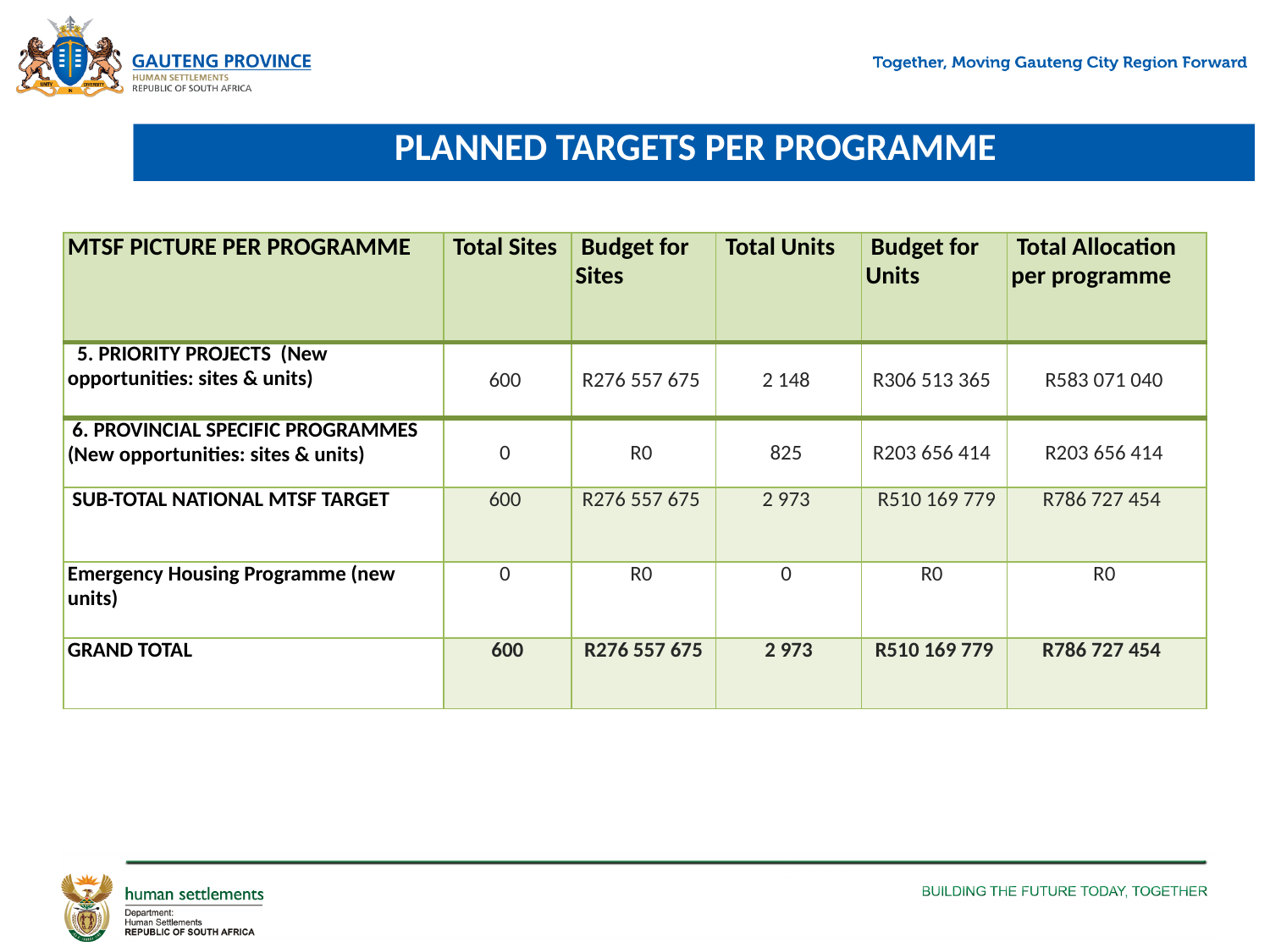

# PLANNED TARGETS PER PROGRAMME
| MTSF PICTURE PER PROGRAMME | Total Sites | Budget for Sites | Total Units | Budget for Units | Total Allocation per programme |
| --- | --- | --- | --- | --- | --- |
| 5. PRIORITY PROJECTS (New opportunities: sites & units) | 600 | R276 557 675 | 2 148 | R306 513 365 | R583 071 040 |
| 6. PROVINCIAL SPECIFIC PROGRAMMES (New opportunities: sites & units) | 0 | R0 | 825 | R203 656 414 | R203 656 414 |
| SUB-TOTAL NATIONAL MTSF TARGET | 600 | R276 557 675 | 2 973 | R510 169 779 | R786 727 454 |
| Emergency Housing Programme (new units) | 0 | R0 | 0 | R0 | R0 |
| GRAND TOTAL | 600 | R276 557 675 | 2 973 | R510 169 779 | R786 727 454 |